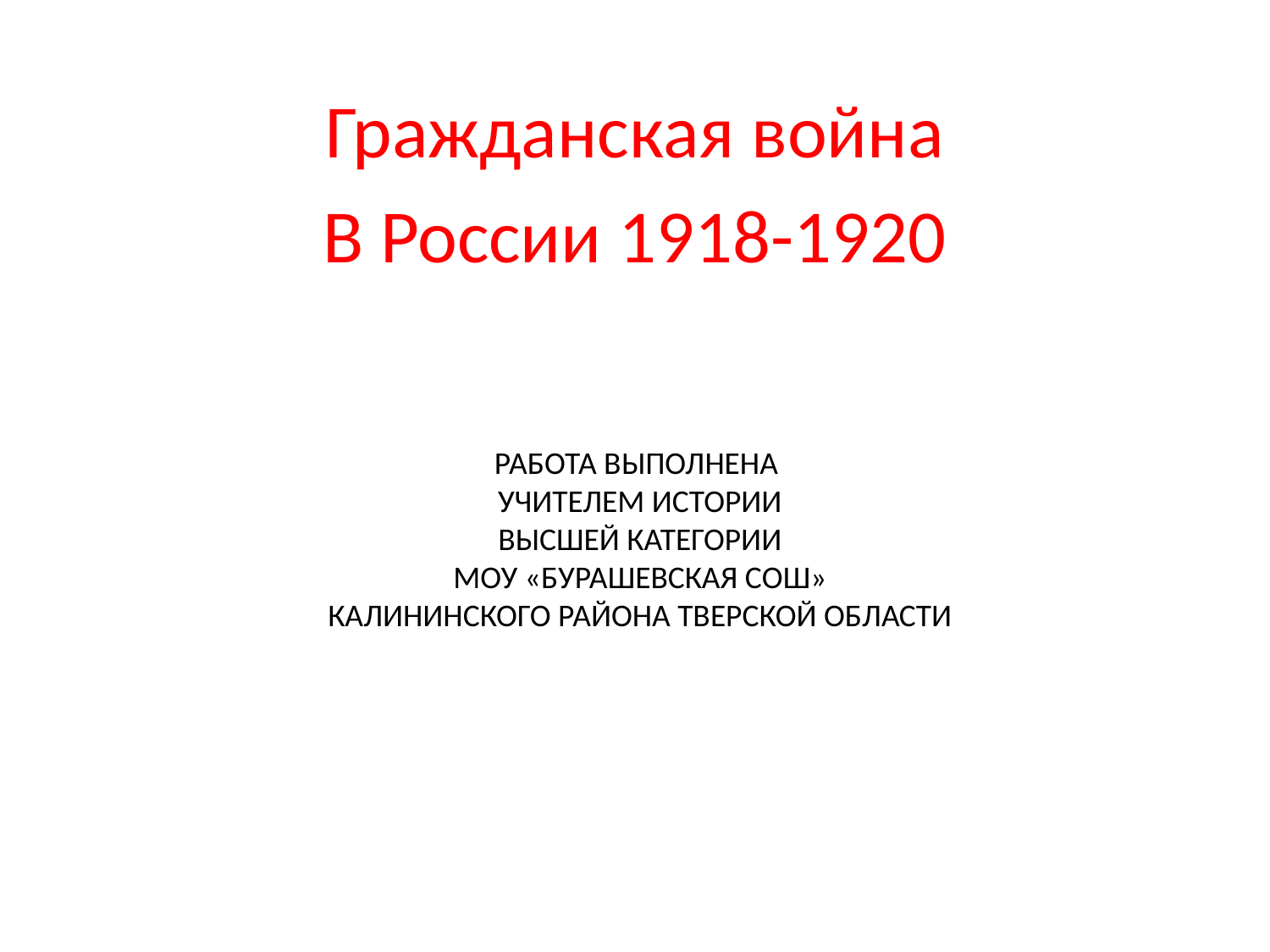

Гражданская война
В России 1918-1920
# Работа выполнена учителем истории высшей категории МОУ «Бурашевская СОШ» Калининского района Тверской области